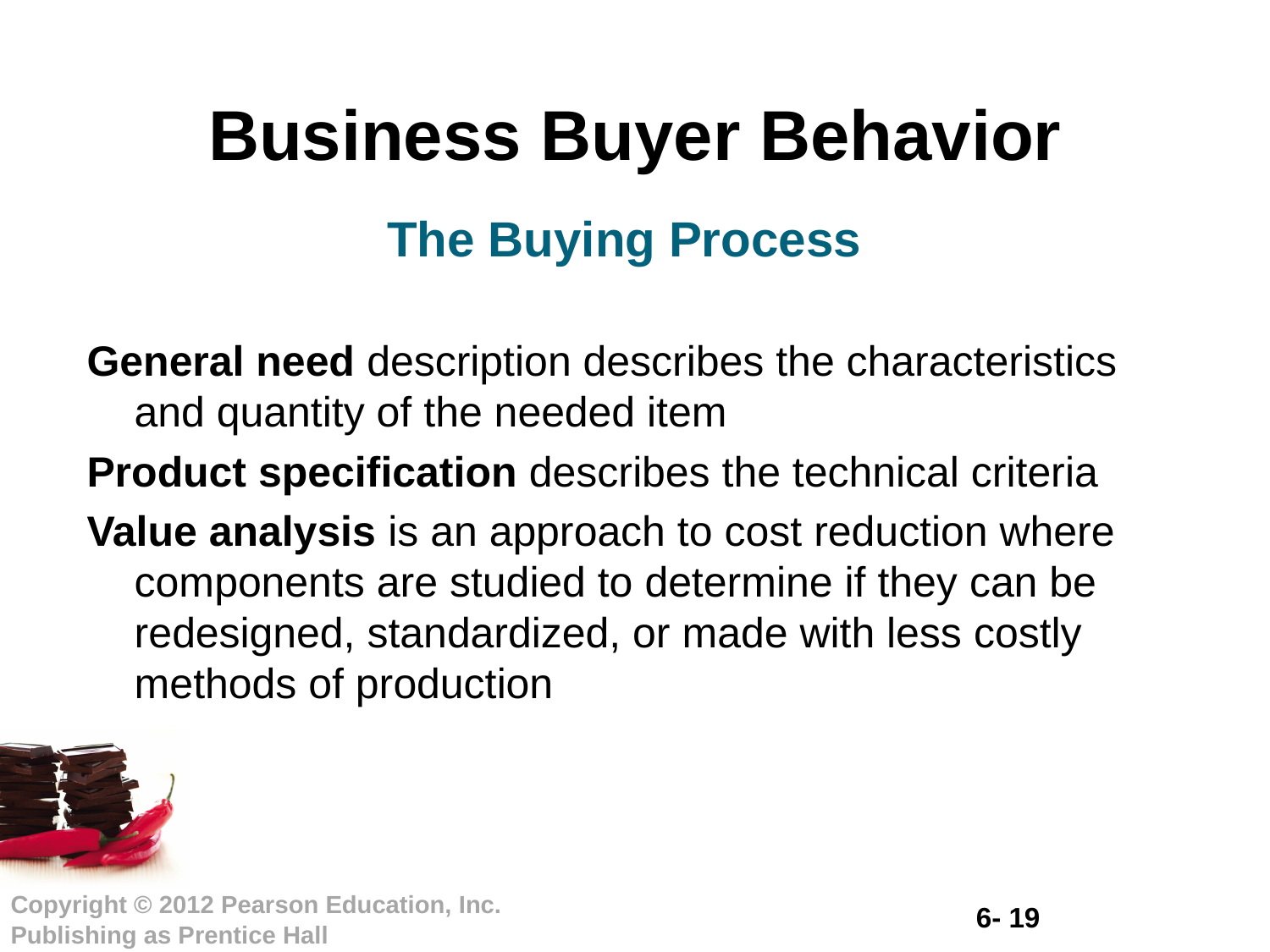

# Business Buyer Behavior
The Buying Process
General need description describes the characteristics and quantity of the needed item
Product specification describes the technical criteria
Value analysis is an approach to cost reduction where components are studied to determine if they can be redesigned, standardized, or made with less costly methods of production